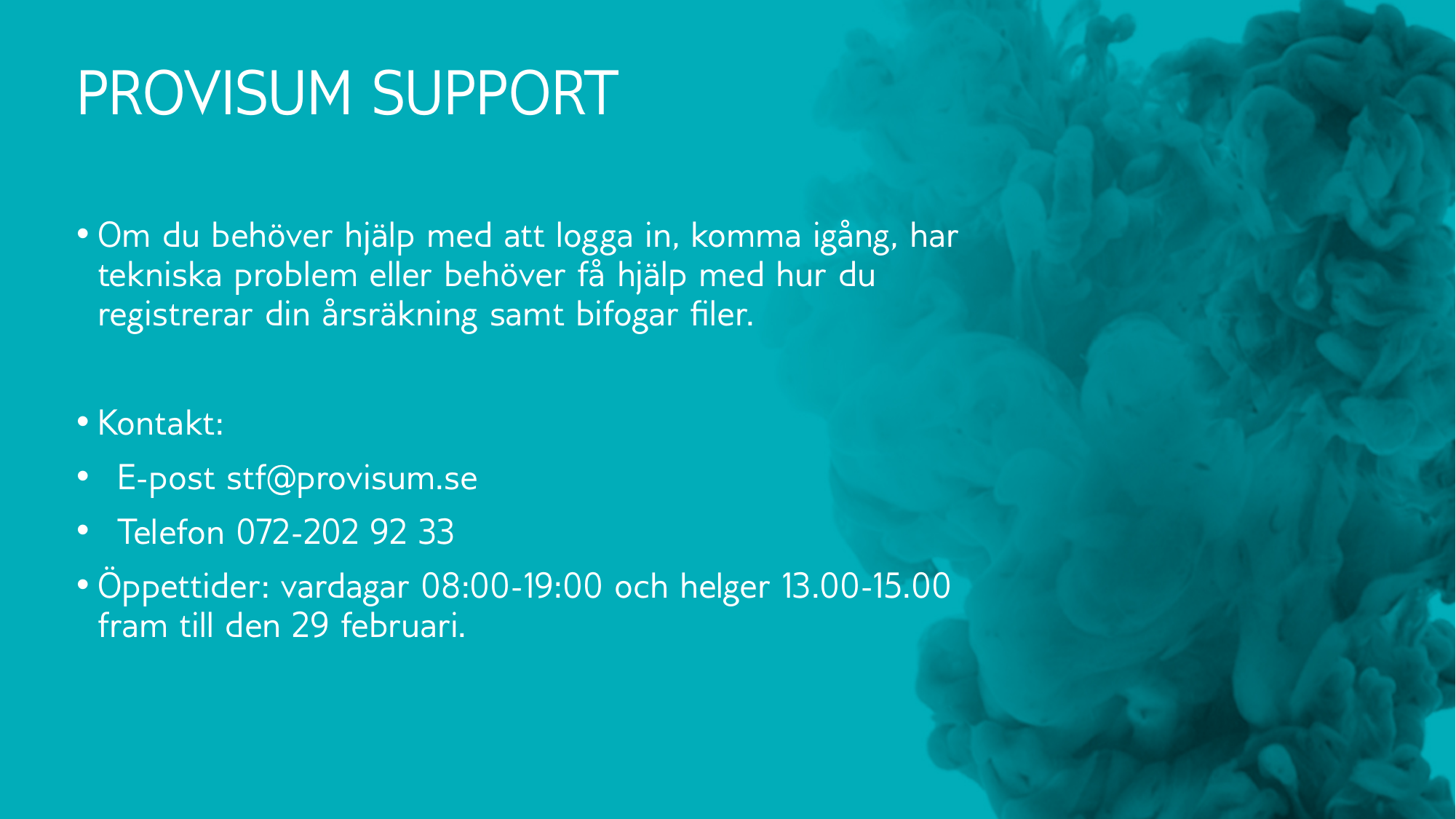

# Provisum SUPPORT
Om du behöver hjälp med att logga in, komma igång, har tekniska problem eller behöver få hjälp med hur du registrerar din årsräkning samt bifogar filer.

Kontakt:
E-post stf@provisum.se
Telefon 072-202 92 33
Öppettider: vardagar 08:00-19:00 och helger 13.00-15.00 fram till den 29 februari.